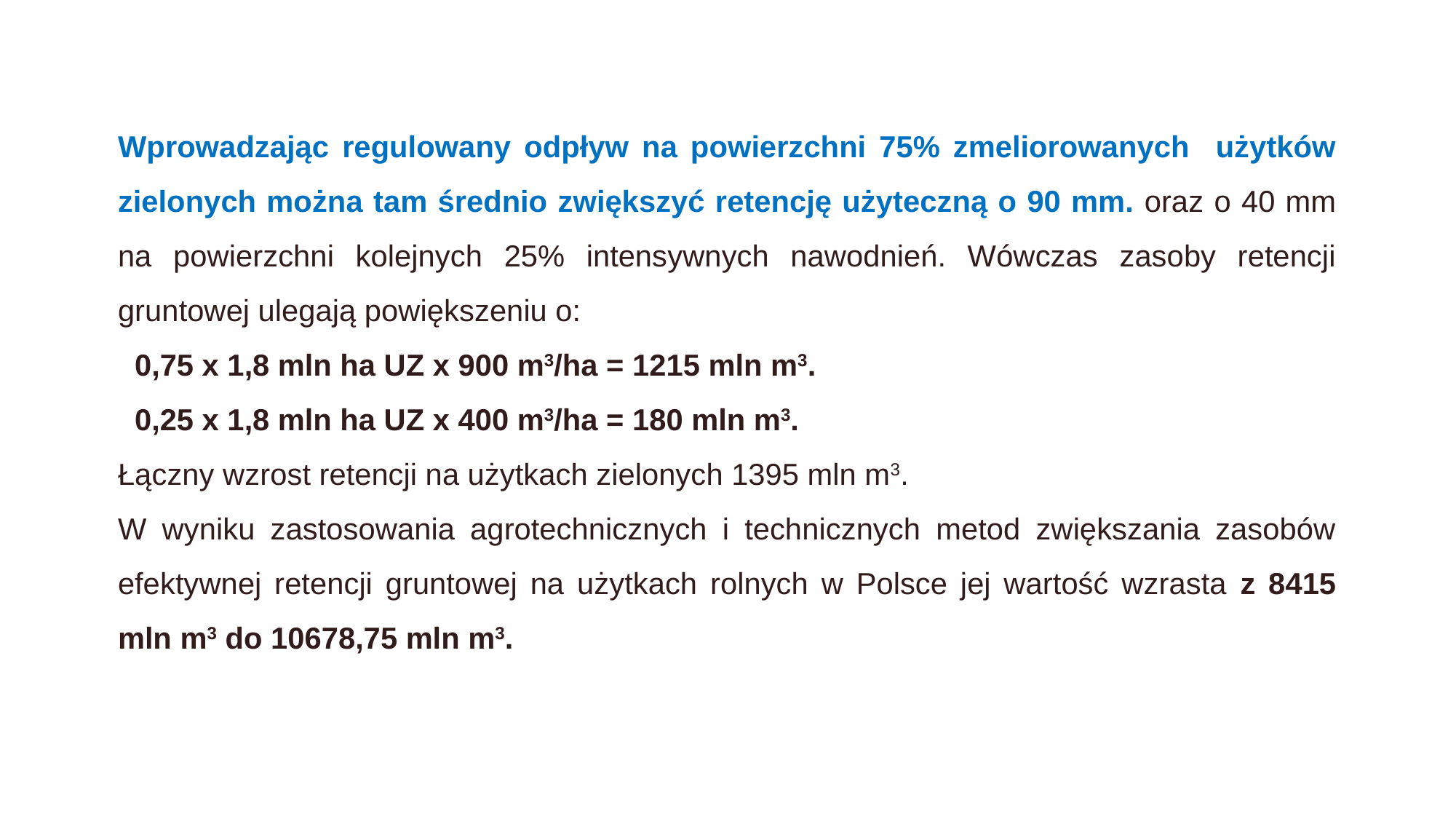

Wprowadzając regulowany odpływ na powierzchni 75% zmeliorowanych  użytków zielonych można tam średnio zwiększyć retencję użyteczną o 90 mm. oraz o 40 mm na powierzchni kolejnych 25% intensywnych nawodnień. Wówczas zasoby retencji gruntowej ulegają powiększeniu o:
  0,75 x 1,8 mln ha UZ x 900 m3/ha = 1215 mln m3.
  0,25 x 1,8 mln ha UZ x 400 m3/ha = 180 mln m3.
Łączny wzrost retencji na użytkach zielonych 1395 mln m3.
W wyniku zastosowania agrotechnicznych i technicznych metod zwiększania zasobów efektywnej retencji gruntowej na użytkach rolnych w Polsce jej wartość wzrasta z 8415 mln m3 do 10678,75 mln m3.